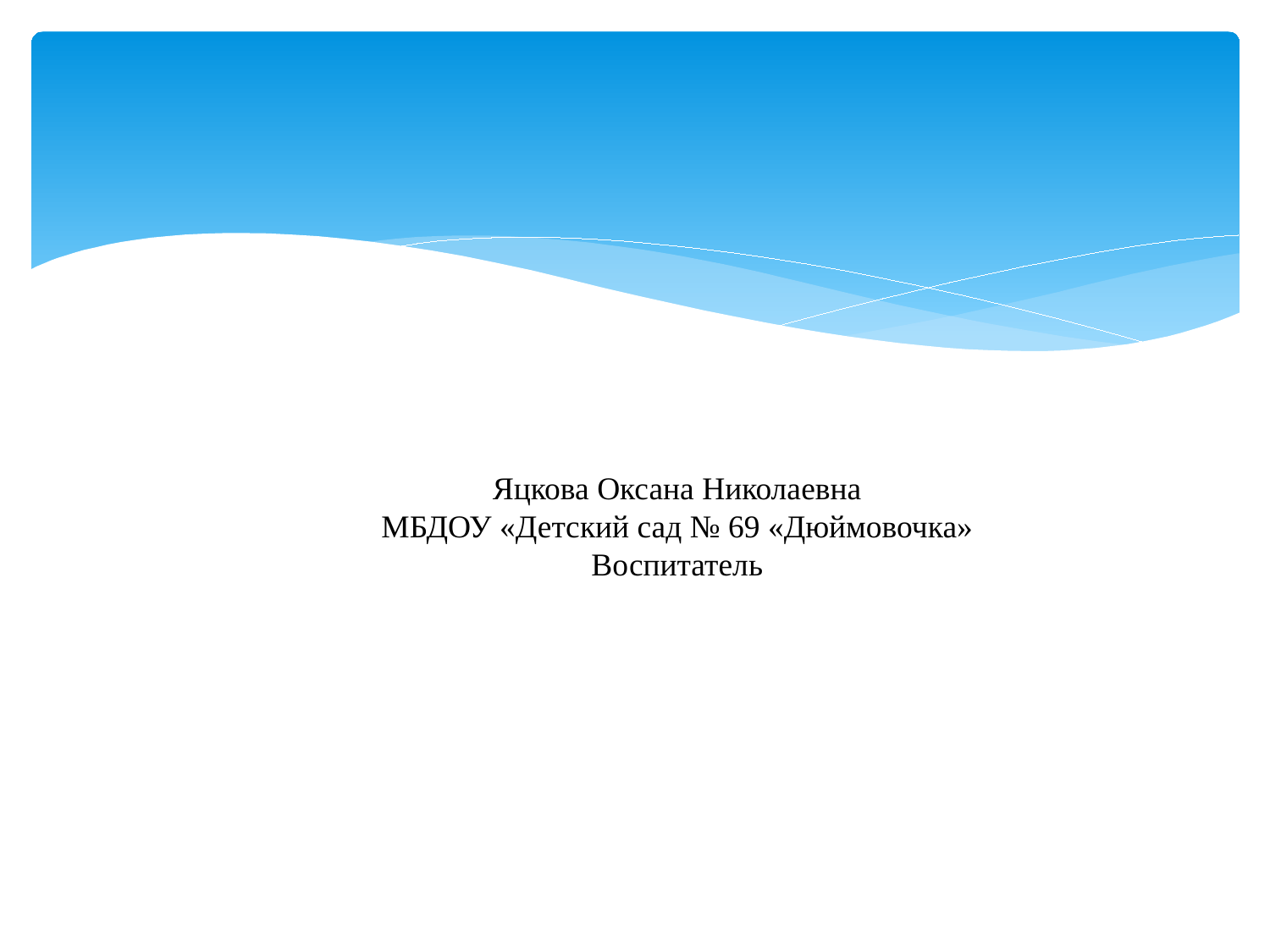

# Яцкова Оксана Николаевна МБДОУ «Детский сад № 69 «Дюймовочка» Воспитатель